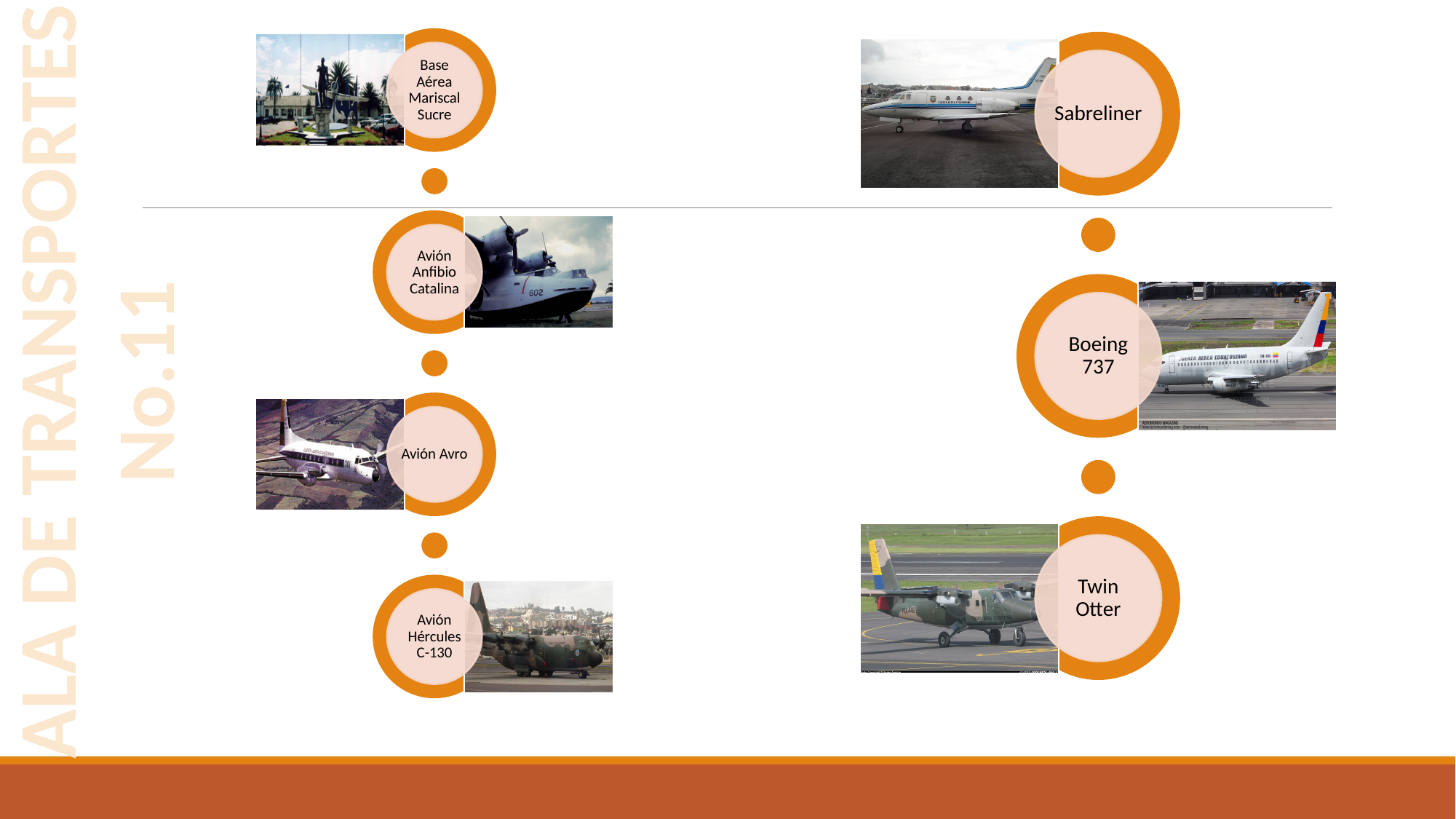

Base Aérea Mariscal Sucre
Avión Anfibio Catalina
Avión Avro
Avión Hércules C-130
Sabreliner
Boeing 737
Twin Otter
ALA DE TRANSPORTES No.11